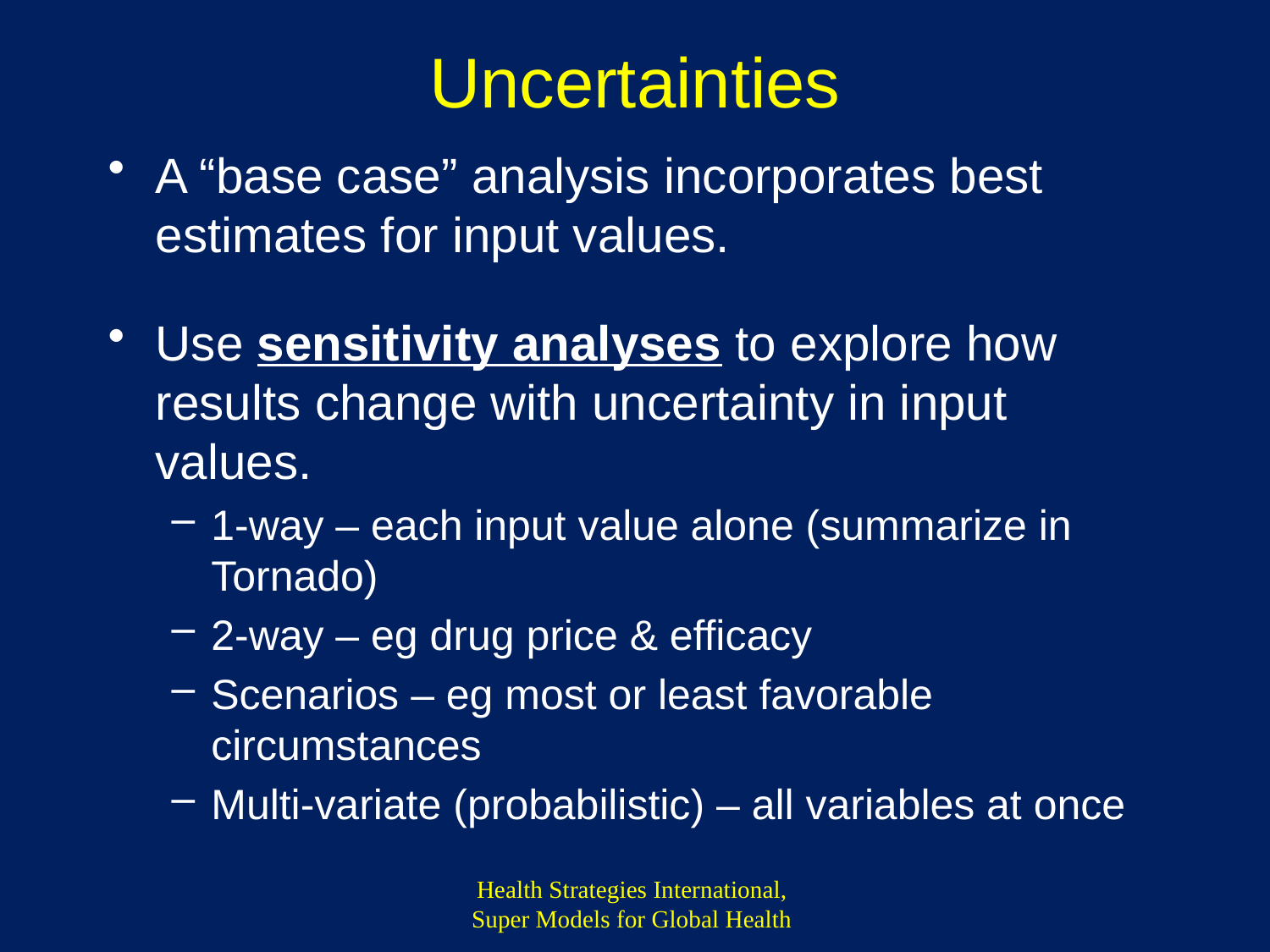

# Uncertainties
A “base case” analysis incorporates best estimates for input values.
Use sensitivity analyses to explore how results change with uncertainty in input values.
1-way – each input value alone (summarize in Tornado)
2-way – eg drug price & efficacy
Scenarios – eg most or least favorable circumstances
Multi-variate (probabilistic) – all variables at once
Health Strategies International,
Super Models for Global Health